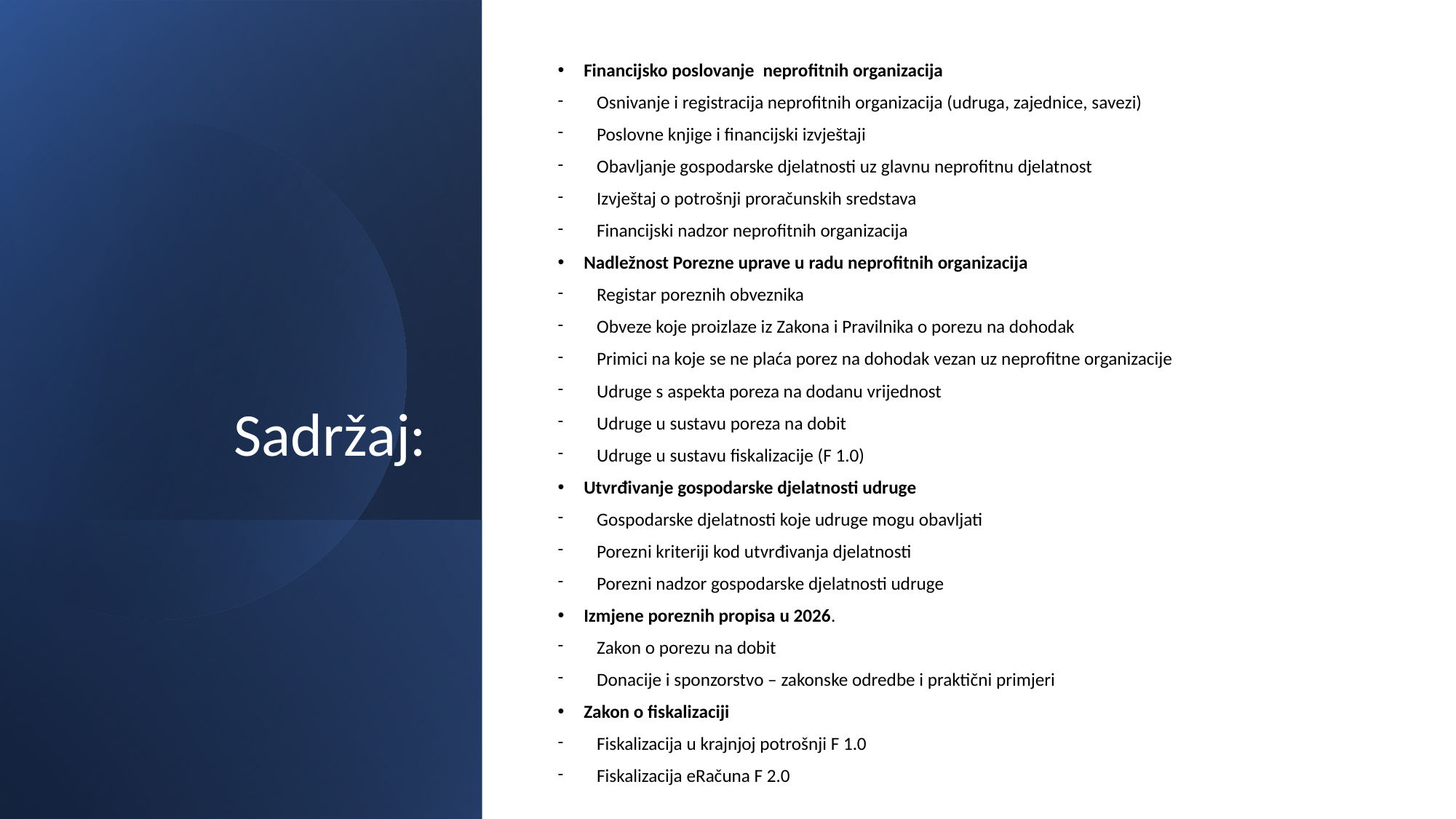

Financijsko poslovanje  neprofitnih organizacija
Osnivanje i registracija neprofitnih organizacija (udruga, zajednice, savezi)
Poslovne knjige i financijski izvještaji
Obavljanje gospodarske djelatnosti uz glavnu neprofitnu djelatnost
Izvještaj o potrošnji proračunskih sredstava
Financijski nadzor neprofitnih organizacija
Nadležnost Porezne uprave u radu neprofitnih organizacija
Registar poreznih obveznika
Obveze koje proizlaze iz Zakona i Pravilnika o porezu na dohodak
Primici na koje se ne plaća porez na dohodak vezan uz neprofitne organizacije
Udruge s aspekta poreza na dodanu vrijednost
Udruge u sustavu poreza na dobit
Udruge u sustavu fiskalizacije (F 1.0)
Utvrđivanje gospodarske djelatnosti udruge
Gospodarske djelatnosti koje udruge mogu obavljati
Porezni kriteriji kod utvrđivanja djelatnosti
Porezni nadzor gospodarske djelatnosti udruge
Izmjene poreznih propisa u 2026.
Zakon o porezu na dobit
Donacije i sponzorstvo – zakonske odredbe i praktični primjeri
Zakon o fiskalizaciji
Fiskalizacija u krajnjoj potrošnji F 1.0
Fiskalizacija eRačuna F 2.0

# Sadržaj: